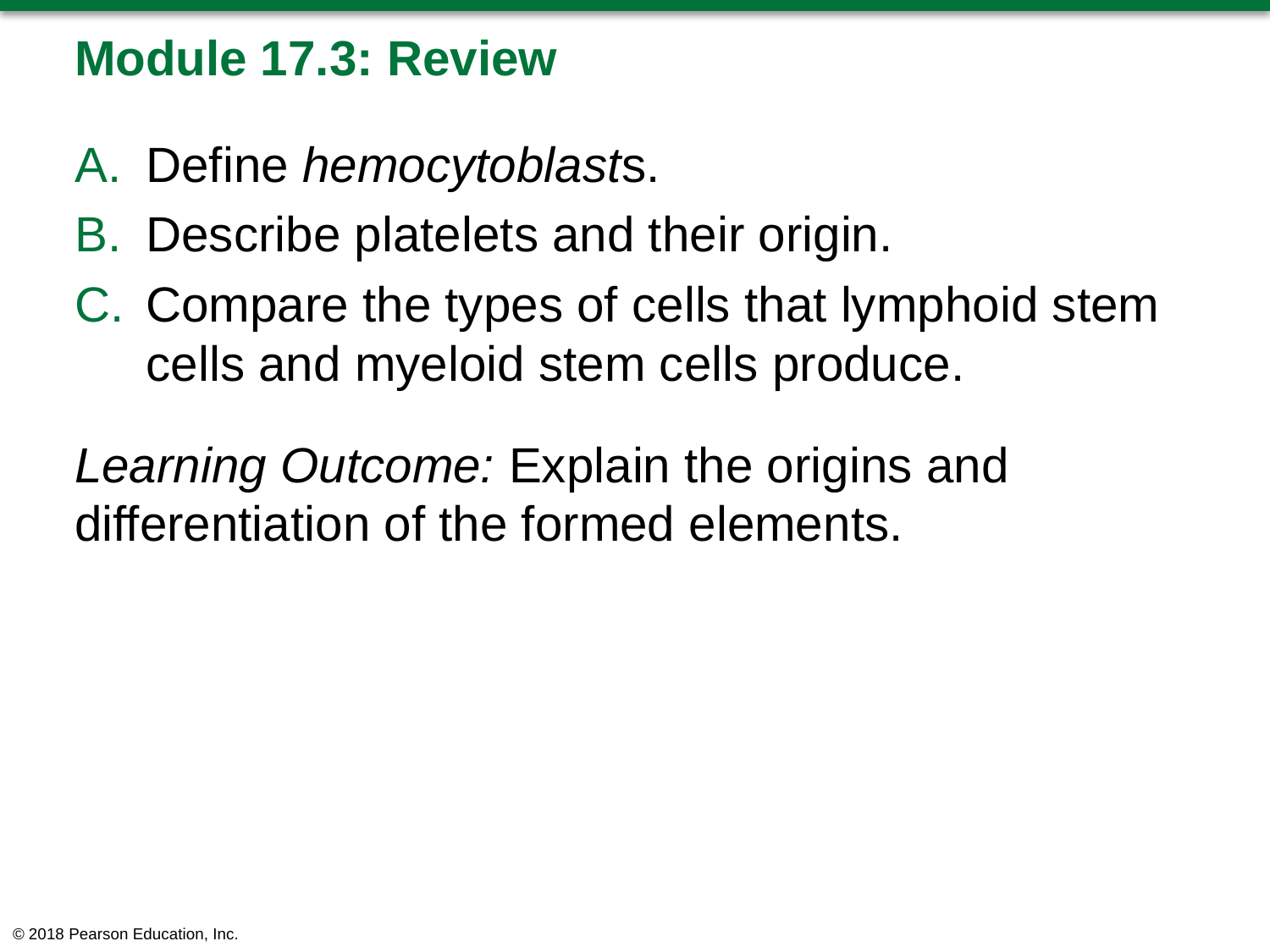

# Module 17.3: Review
Define hemocytoblasts.
Describe platelets and their origin.
Compare the types of cells that lymphoid stem cells and myeloid stem cells produce.

Learning Outcome: Explain the origins and differentiation of the formed elements.
© 2018 Pearson Education, Inc.